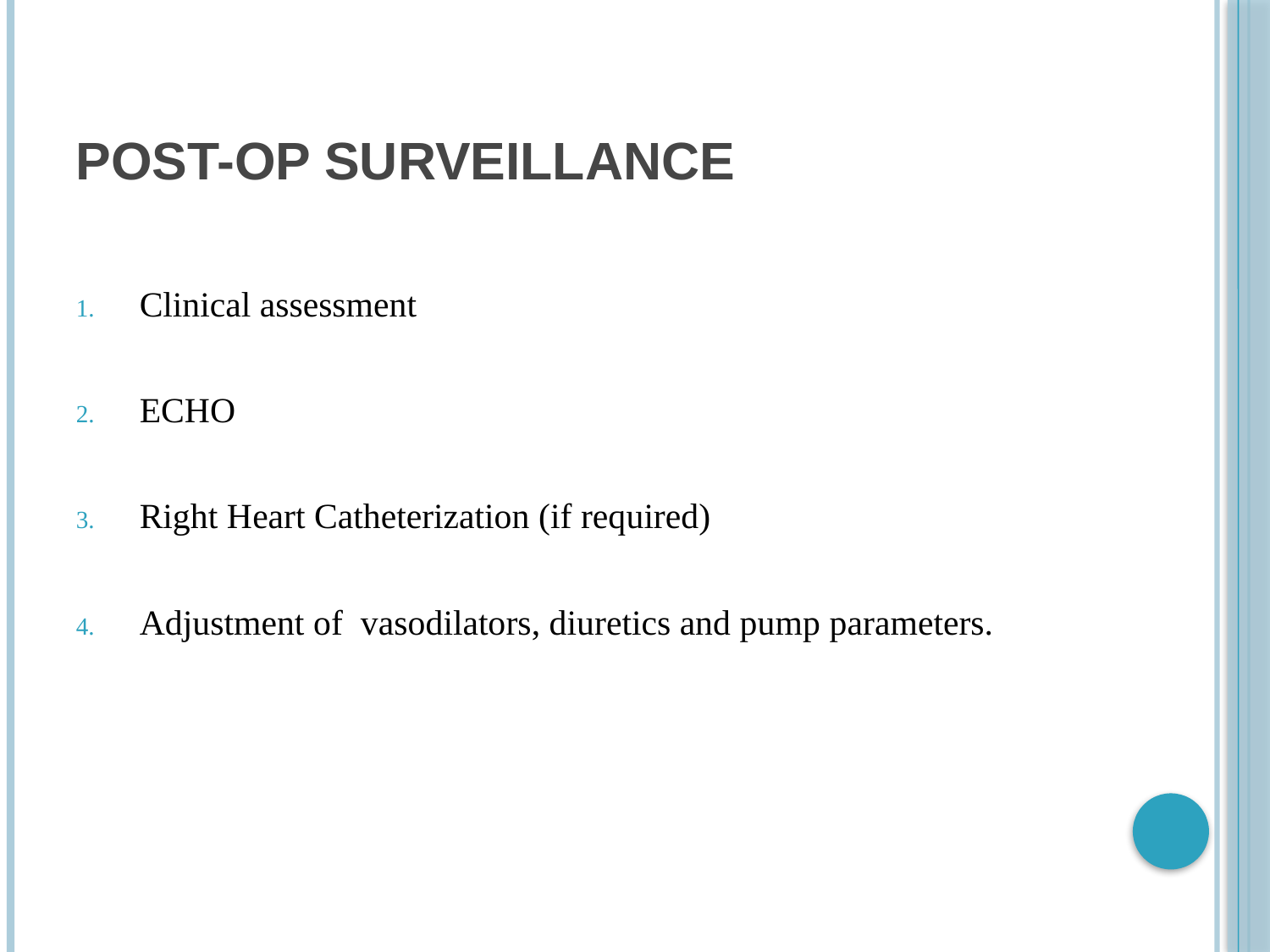

# Post-op Surveillance
Clinical assessment

ECHO

Right Heart Catheterization (if required)

Adjustment of  vasodilators, diuretics and pump parameters.